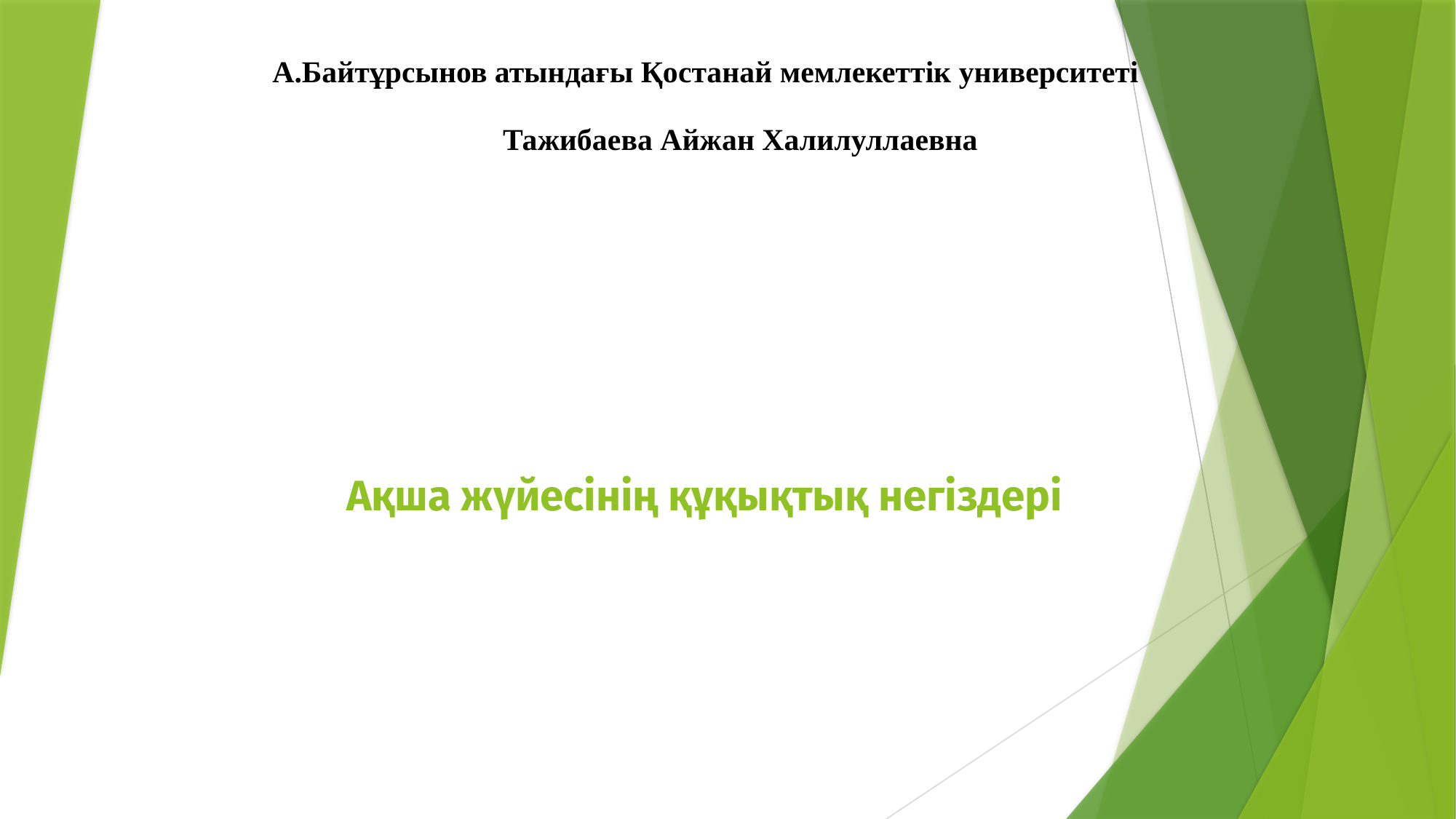

А.Байтұрсынов атындағы Қостанай мемлекеттік университеті
Тажибаева Айжан Халилуллаевна
# Ақша жүйесінің құқықтық негіздері